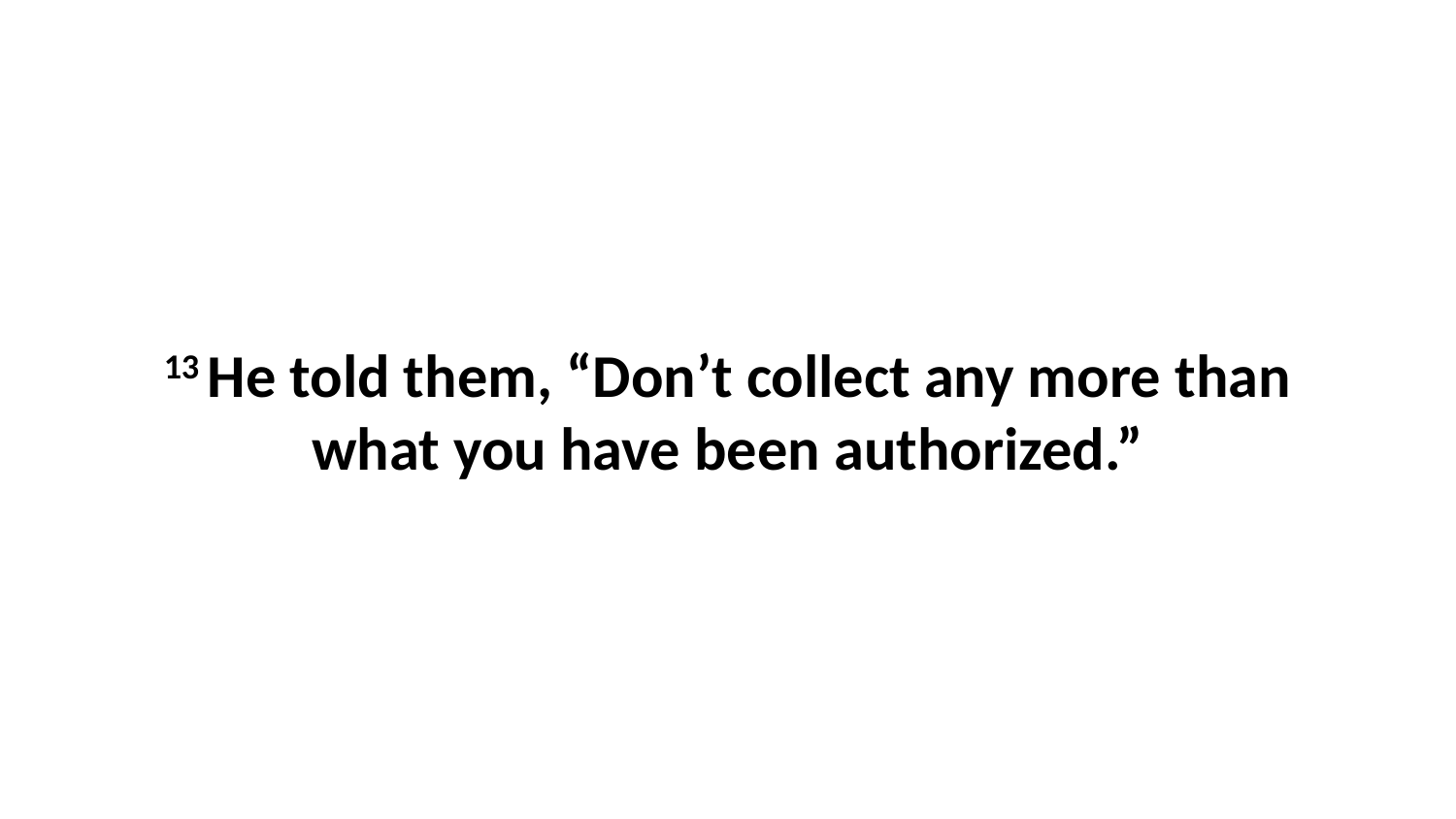

13 He told them, “Don’t collect any more than what you have been authorized.”